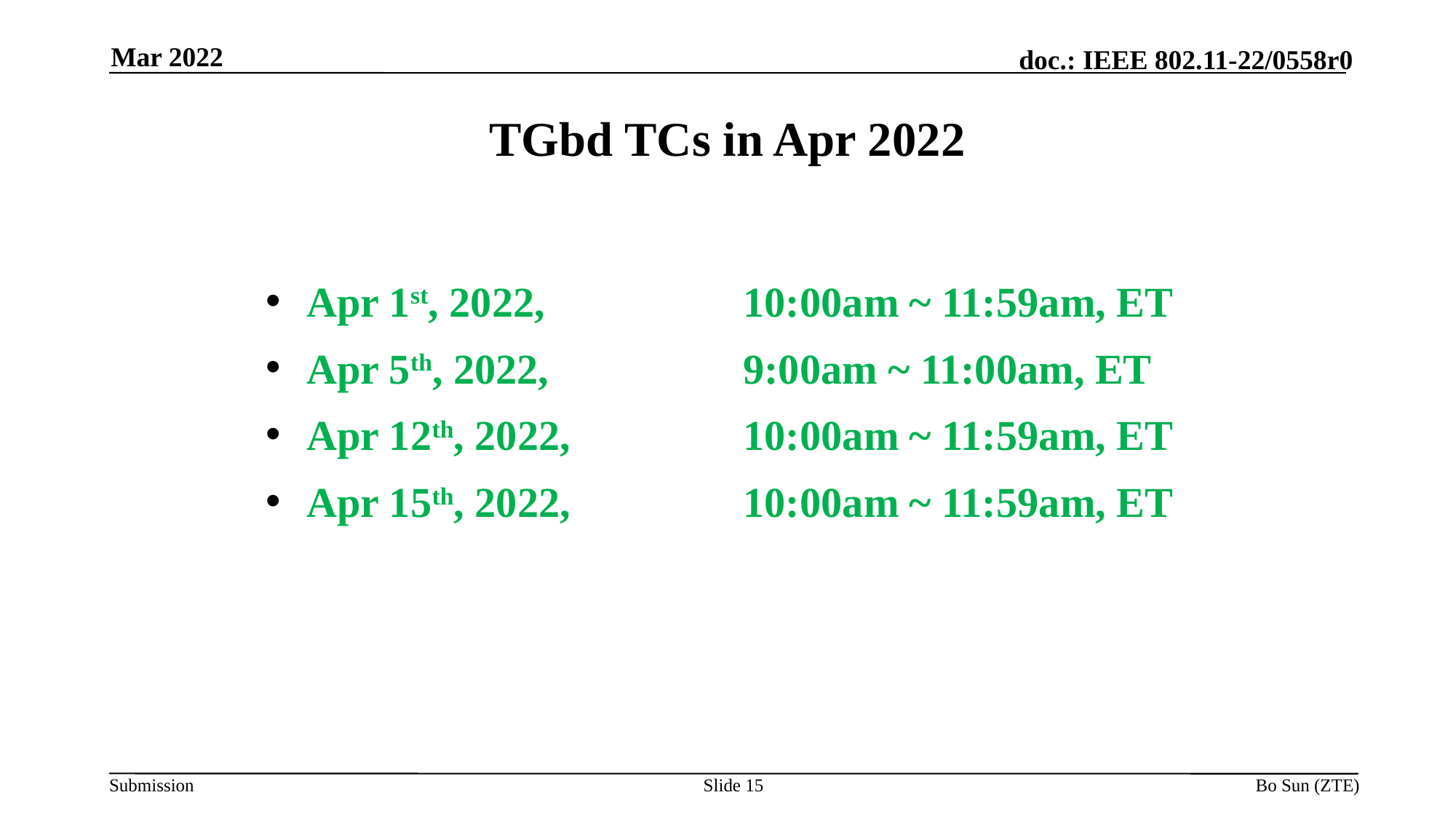

Mar 2022
# TGbd TCs in Apr 2022
Apr 1st, 2022, 		10:00am ~ 11:59am, ET
Apr 5th, 2022, 		9:00am ~ 11:00am, ET
Apr 12th, 2022, 		10:00am ~ 11:59am, ET
Apr 15th, 2022, 		10:00am ~ 11:59am, ET

Slide 15
Bo Sun (ZTE)